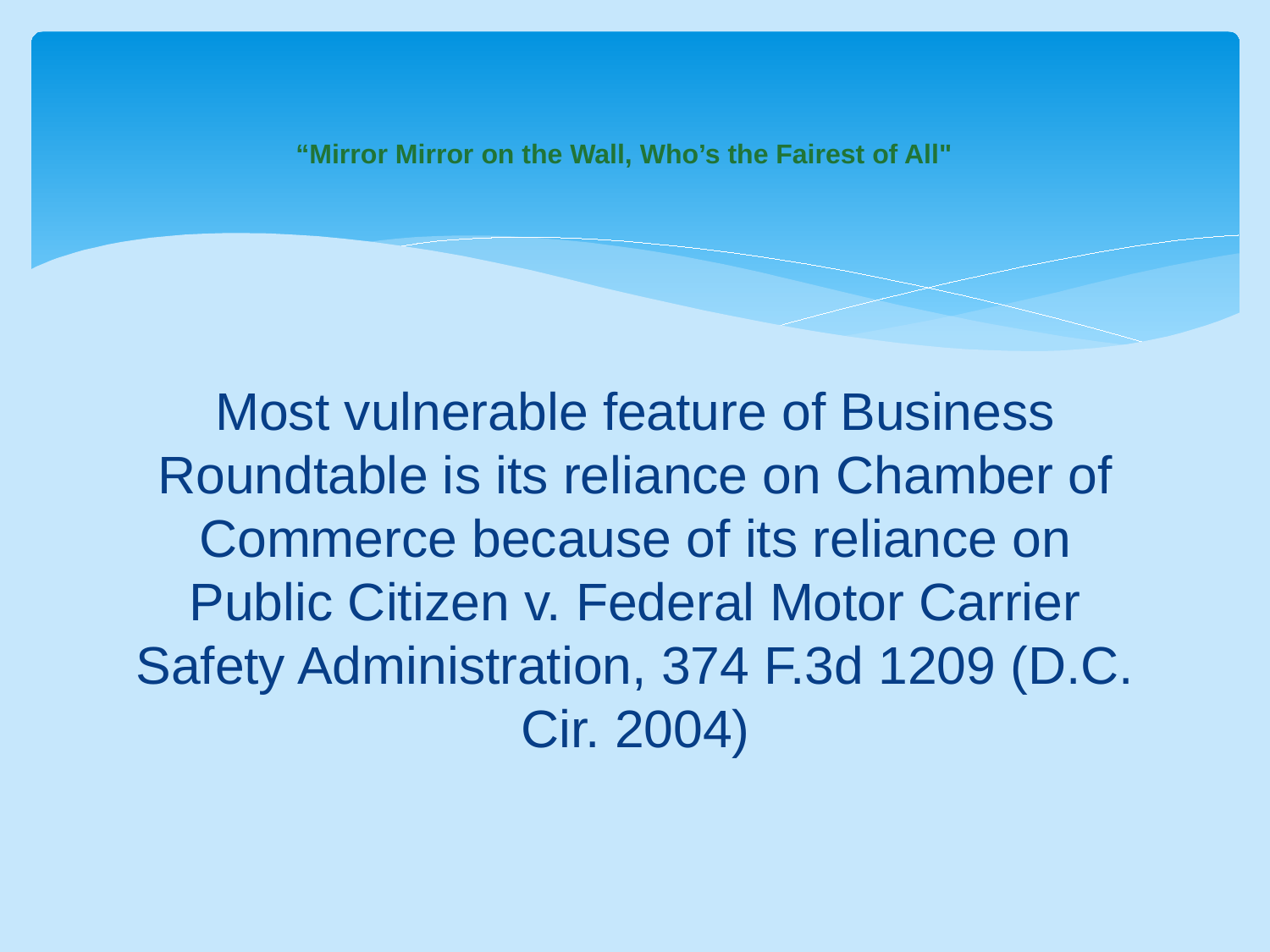

# “Mirror Mirror on the Wall, Who’s the Fairest of All"
Most vulnerable feature of Business Roundtable is its reliance on Chamber of Commerce because of its reliance on Public Citizen v. Federal Motor Carrier Safety Administration, 374 F.3d 1209 (D.C. Cir. 2004)